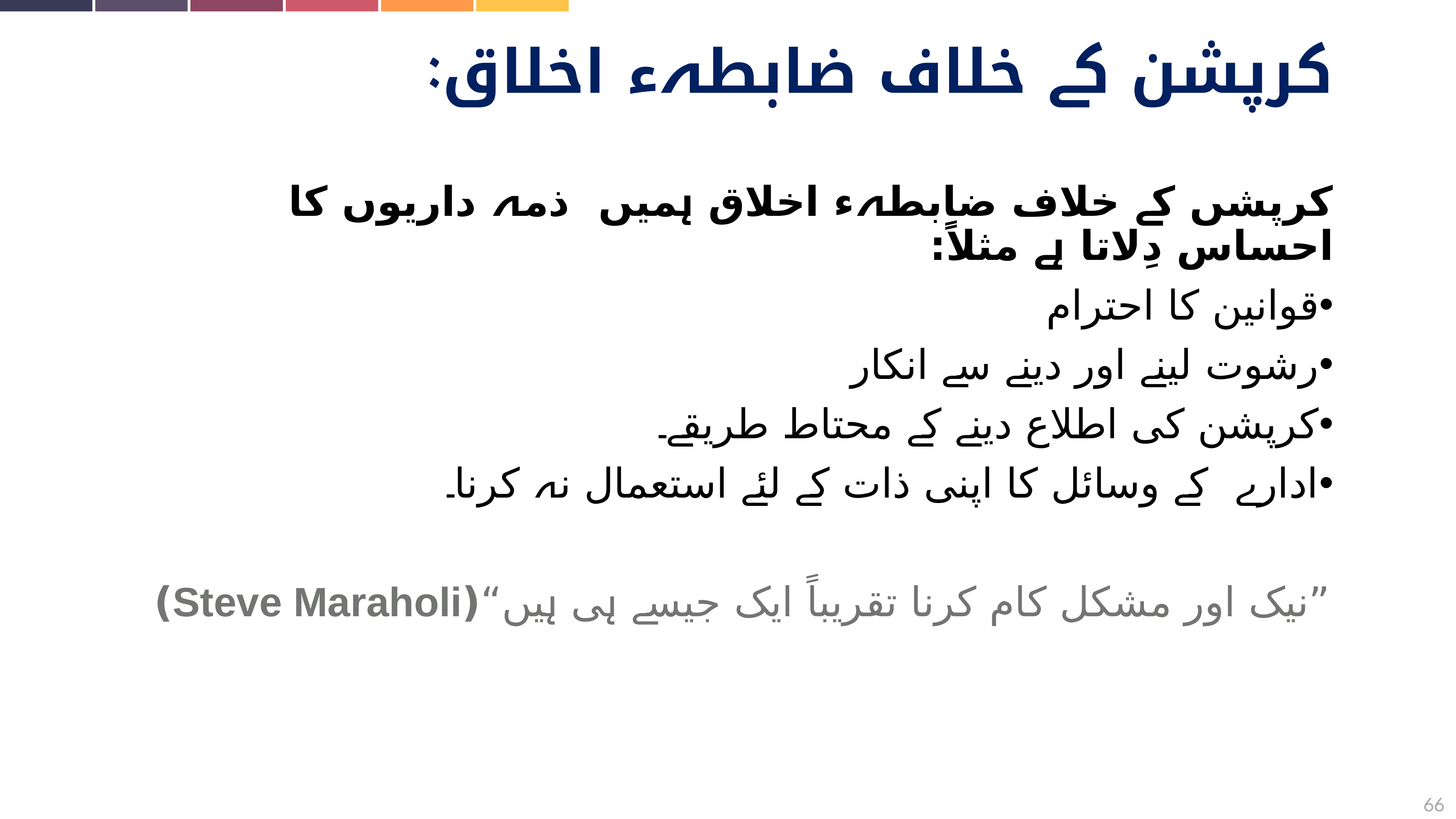

کرپشن کے خلاف ضابطہء اخلاق:

کرپشں کے خلاف ضابطہء اخلاق ہمیں  ذمہ داریوں کا احساس دِلاتا ہے مثلاً:
قوانین کا احترام
رشوت لینے اور دینے سے انکار
کرپشن کی اطلاع دینے کے محتاط طریقے۔
ادارے  کے وسائل کا اپنی ذات کے لئے استعمال نہ کرنا۔

”نیک اور مشکل کام کرنا تقریباً ایک جیسے ہی ہیں“(Steve Maraholi)